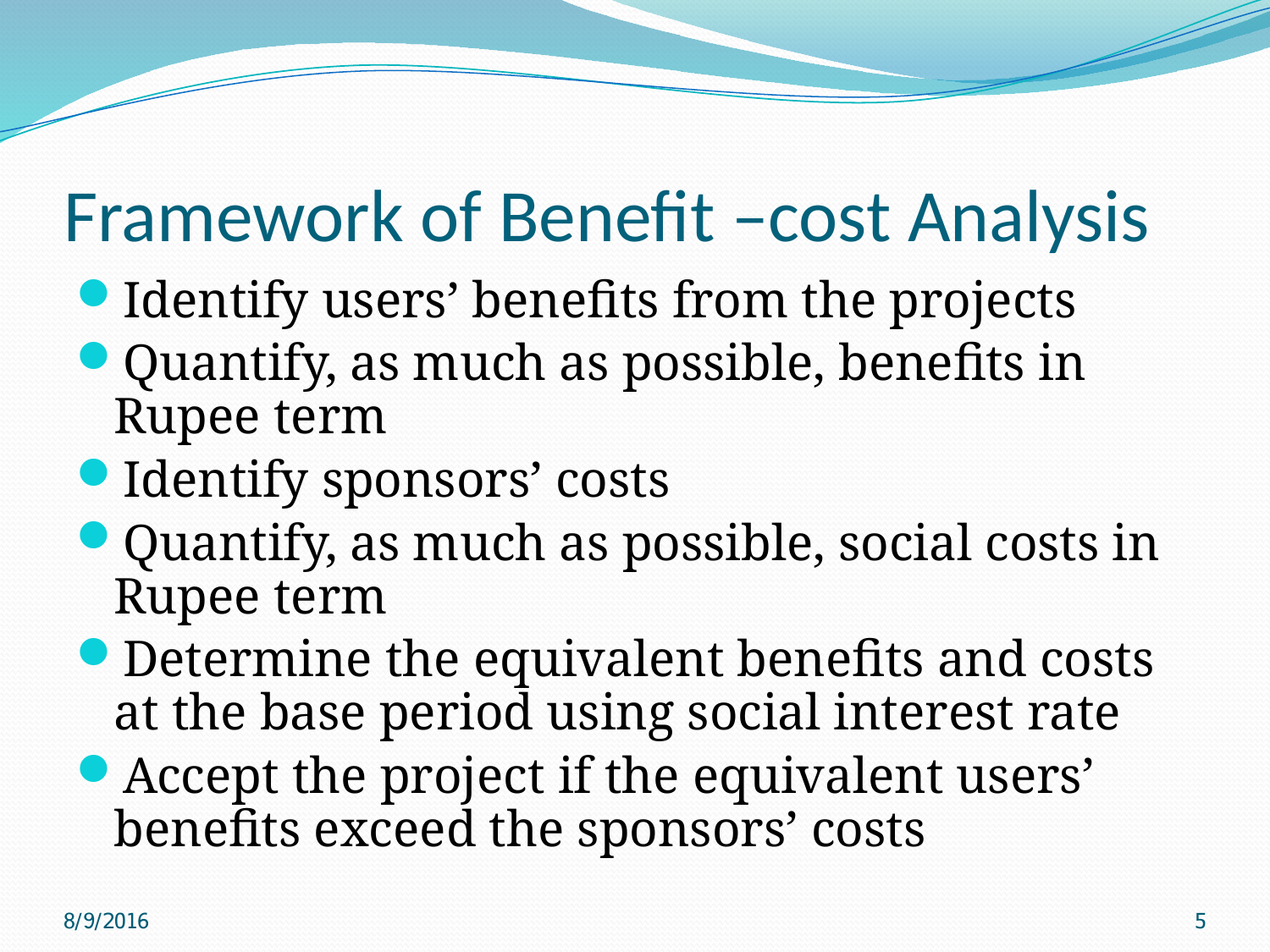

# Framework of Benefit –cost Analysis
Identify users’ benefits from the projects
Quantify, as much as possible, benefits in Rupee term
Identify sponsors’ costs
Quantify, as much as possible, social costs in Rupee term
Determine the equivalent benefits and costs at the base period using social interest rate
Accept the project if the equivalent users’ benefits exceed the sponsors’ costs
8/9/2016
5